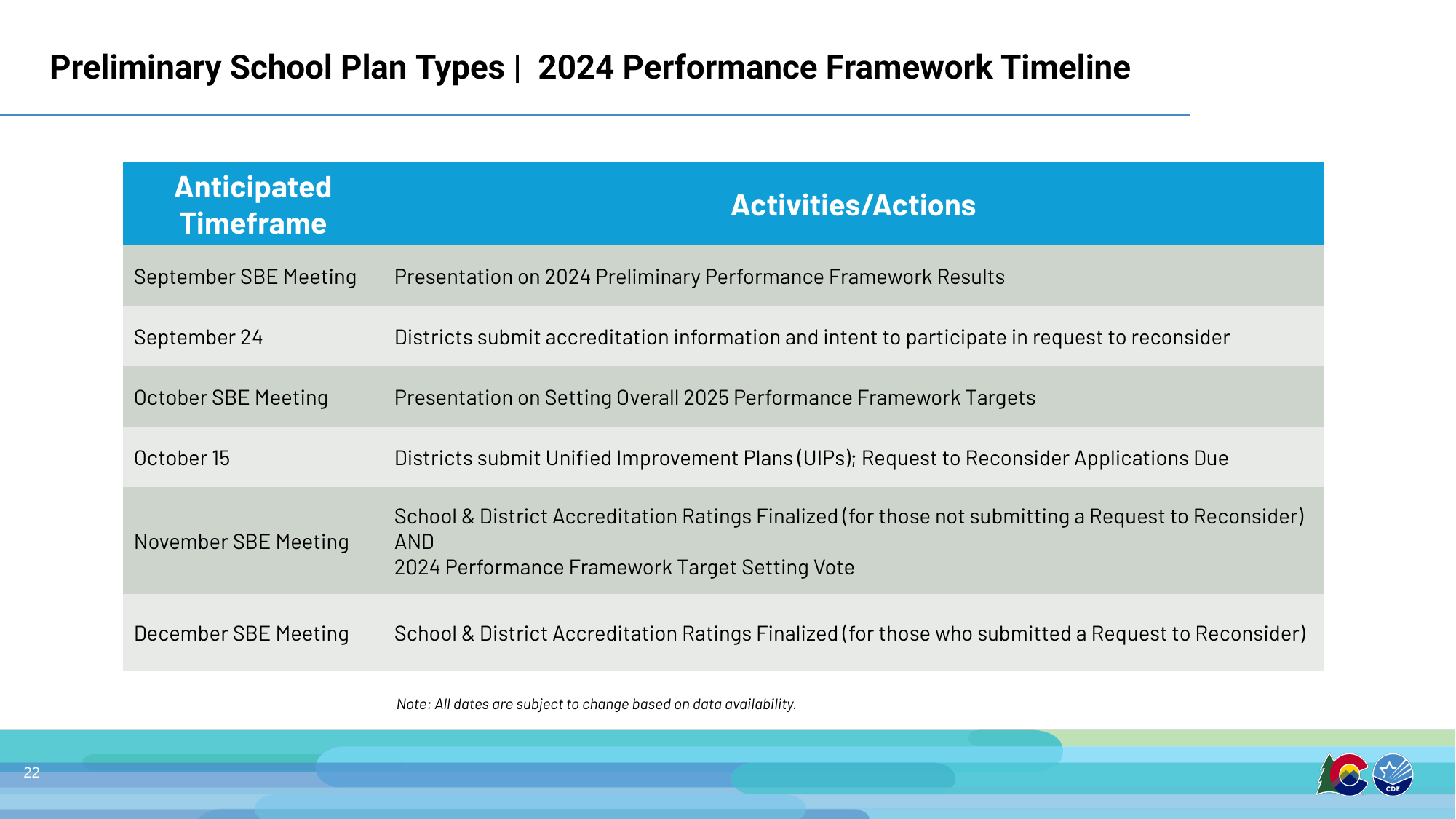

# Preliminary School Plan Types |  2024 Performance Framework Timeline
| Anticipated Timeframe | Activities/Actions |
| --- | --- |
| September SBE Meeting | Presentation on 2024 Preliminary Performance Framework Results |
| September 24 | Districts submit accreditation information and intent to participate in request to reconsider |
| October SBE Meeting | Presentation on Setting Overall 2025 Performance Framework Targets |
| October 15 | Districts submit Unified Improvement Plans (UIPs); Request to Reconsider Applications Due |
| November SBE Meeting | School & District Accreditation Ratings Finalized (for those not submitting a Request to Reconsider) AND 2024 Performance Framework Target Setting Vote |
| December SBE Meeting | School & District Accreditation Ratings Finalized (for those who submitted a Request to Reconsider) |
Note: All dates are subject to change based on data availability.